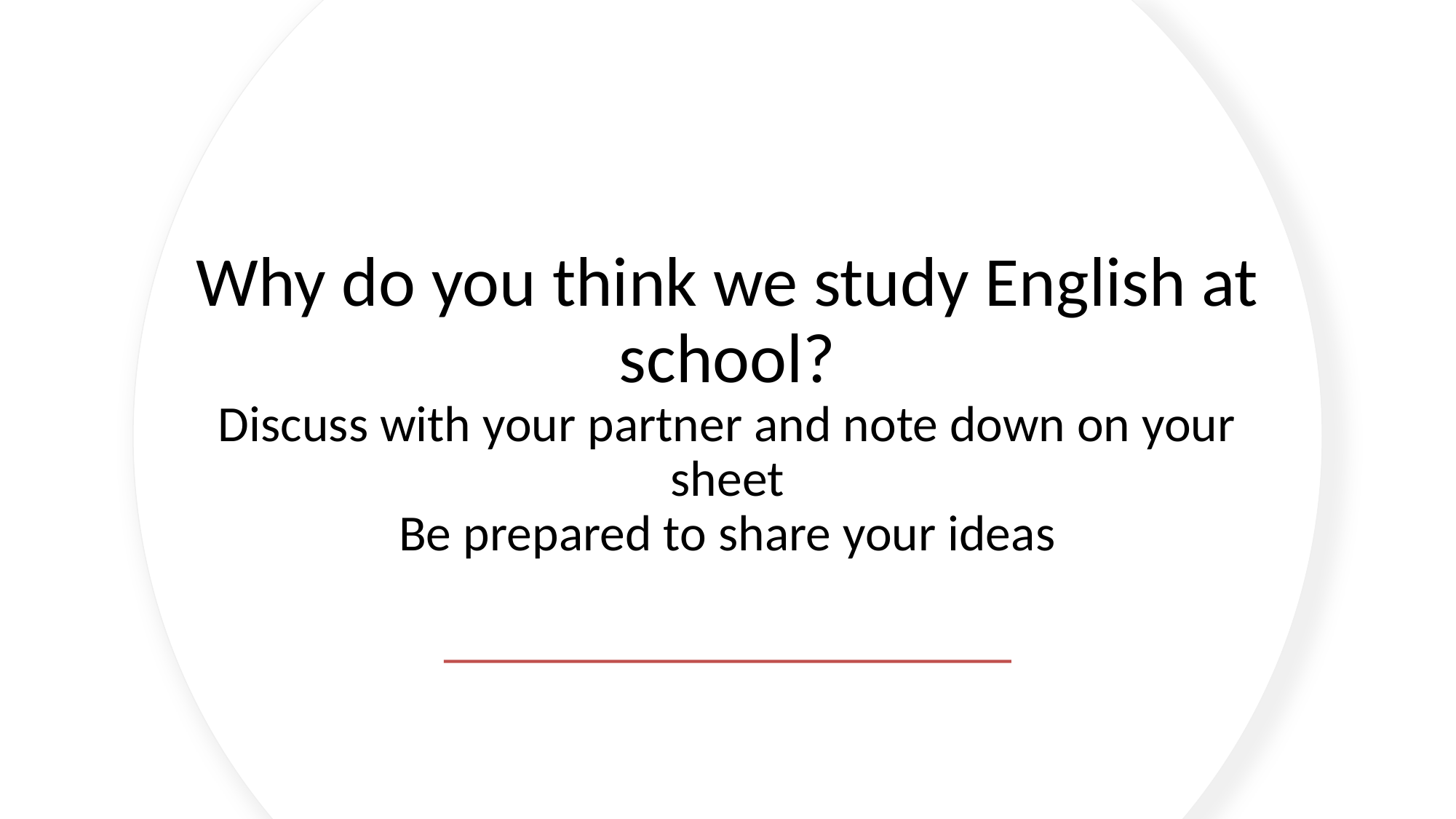

# Why do you think we study English at school? Discuss with your partner and note down on your sheet Be prepared to share your ideas